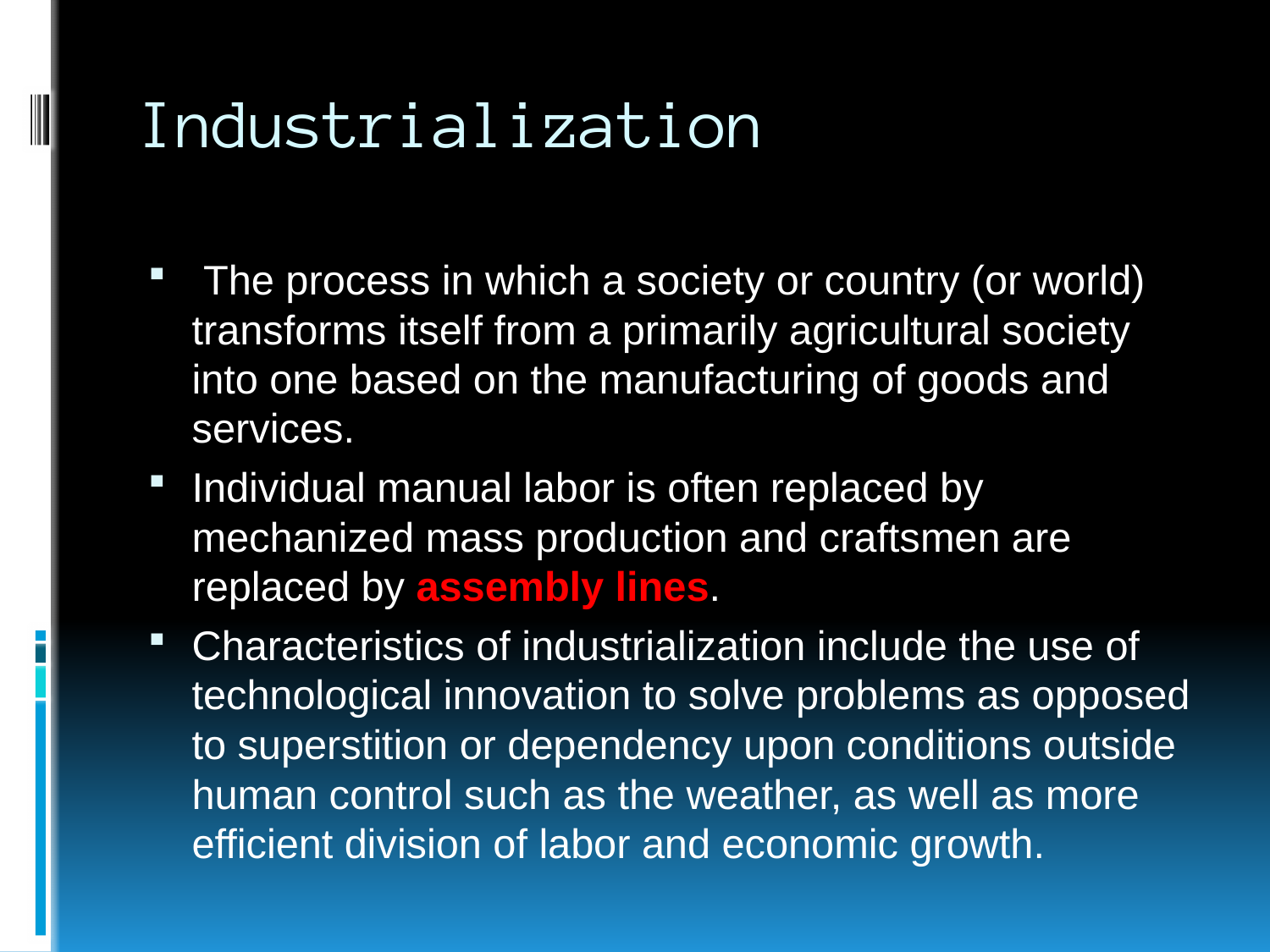

# Industrialization
 The process in which a society or country (or world) transforms itself from a primarily agricultural society into one based on the manufacturing of goods and services.
Individual manual labor is often replaced by mechanized mass production and craftsmen are replaced by assembly lines.
Characteristics of industrialization include the use of technological innovation to solve problems as opposed to superstition or dependency upon conditions outside human control such as the weather, as well as more efficient division of labor and economic growth.